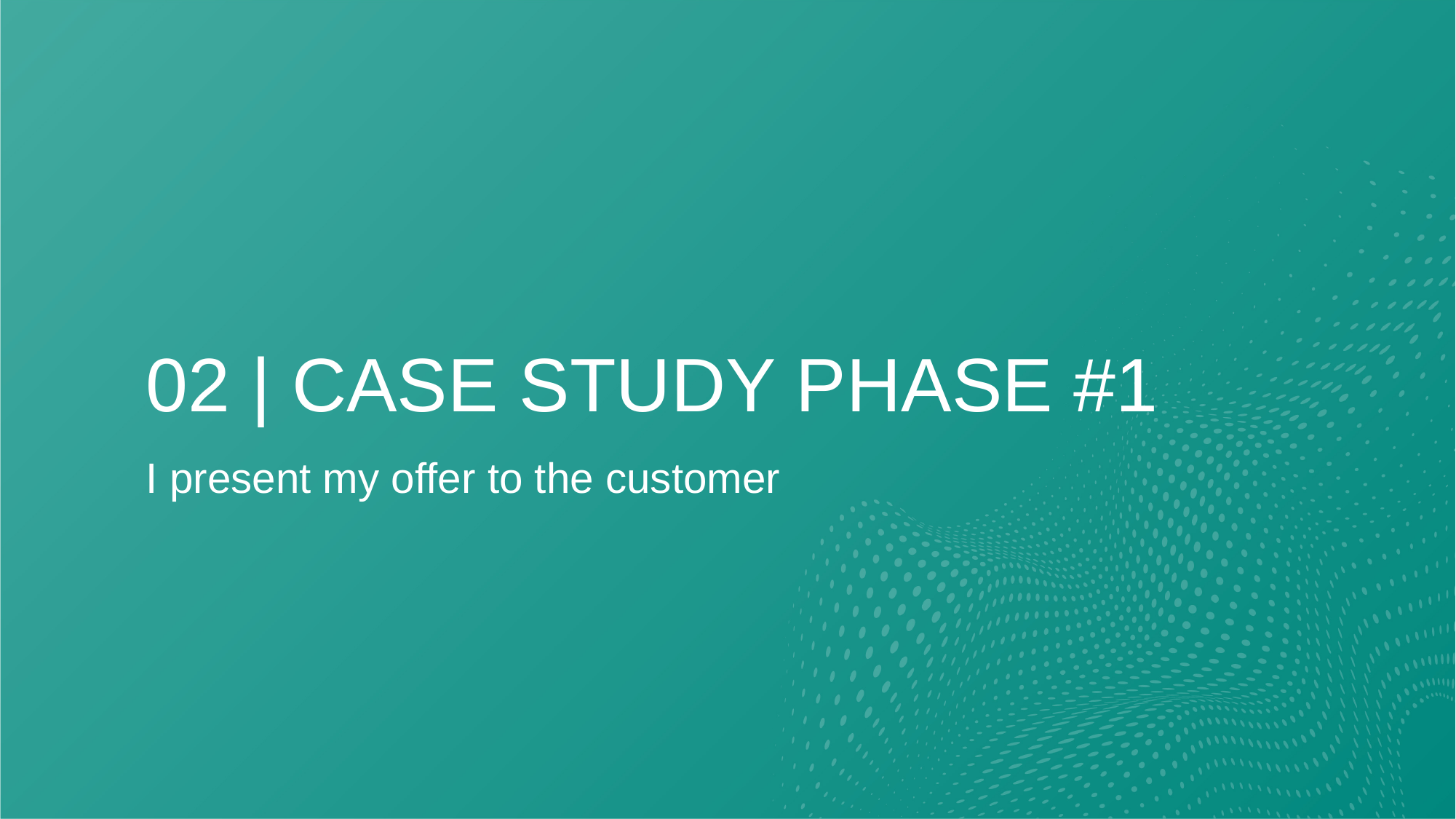

# 02 | case study phase #1
I present my offer to the customer